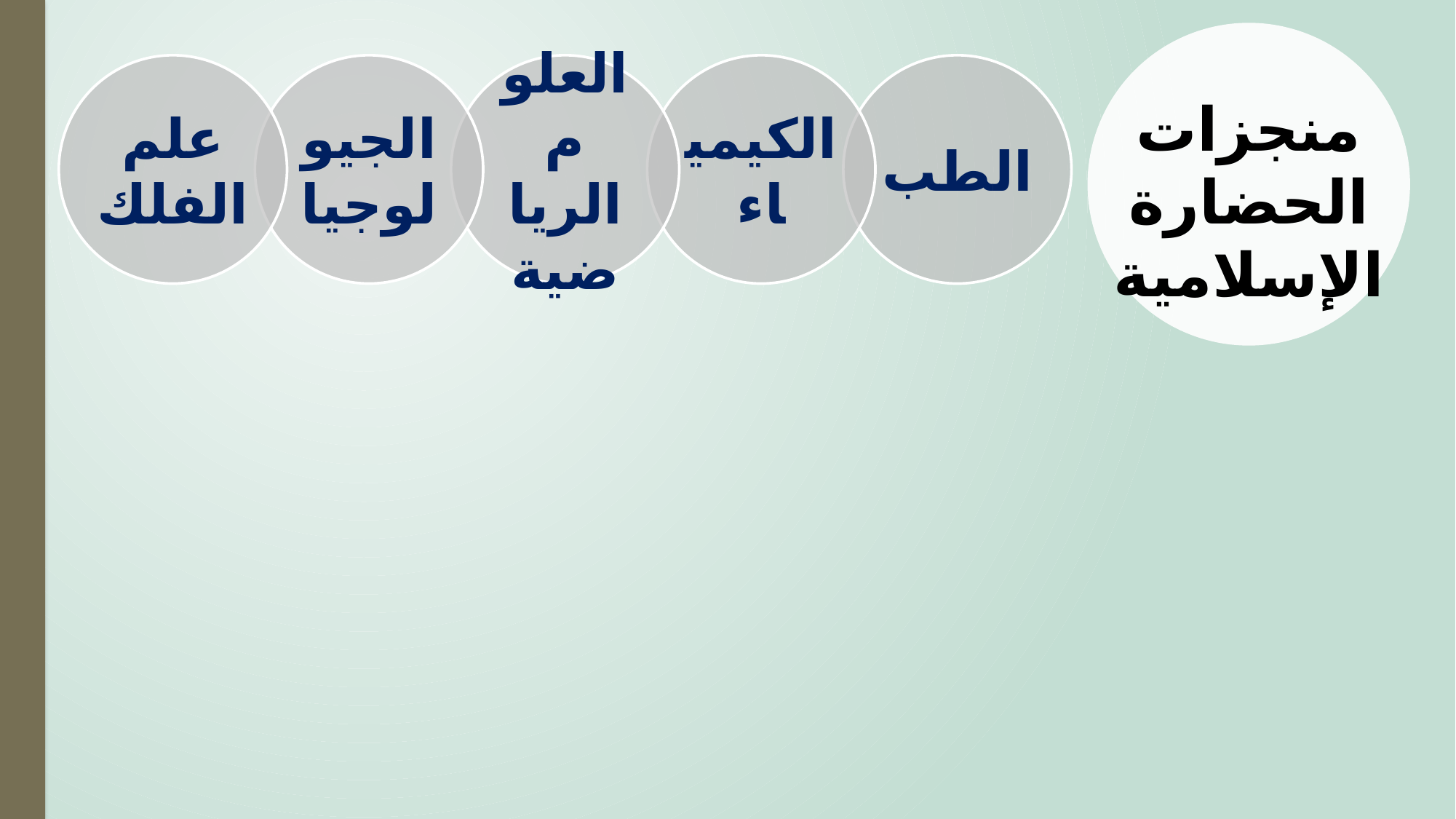

منجزات الحضارة الإسلامية
علم الفلك
الجيولوجيا
العلوم الرياضية
الكيمياء
الطب